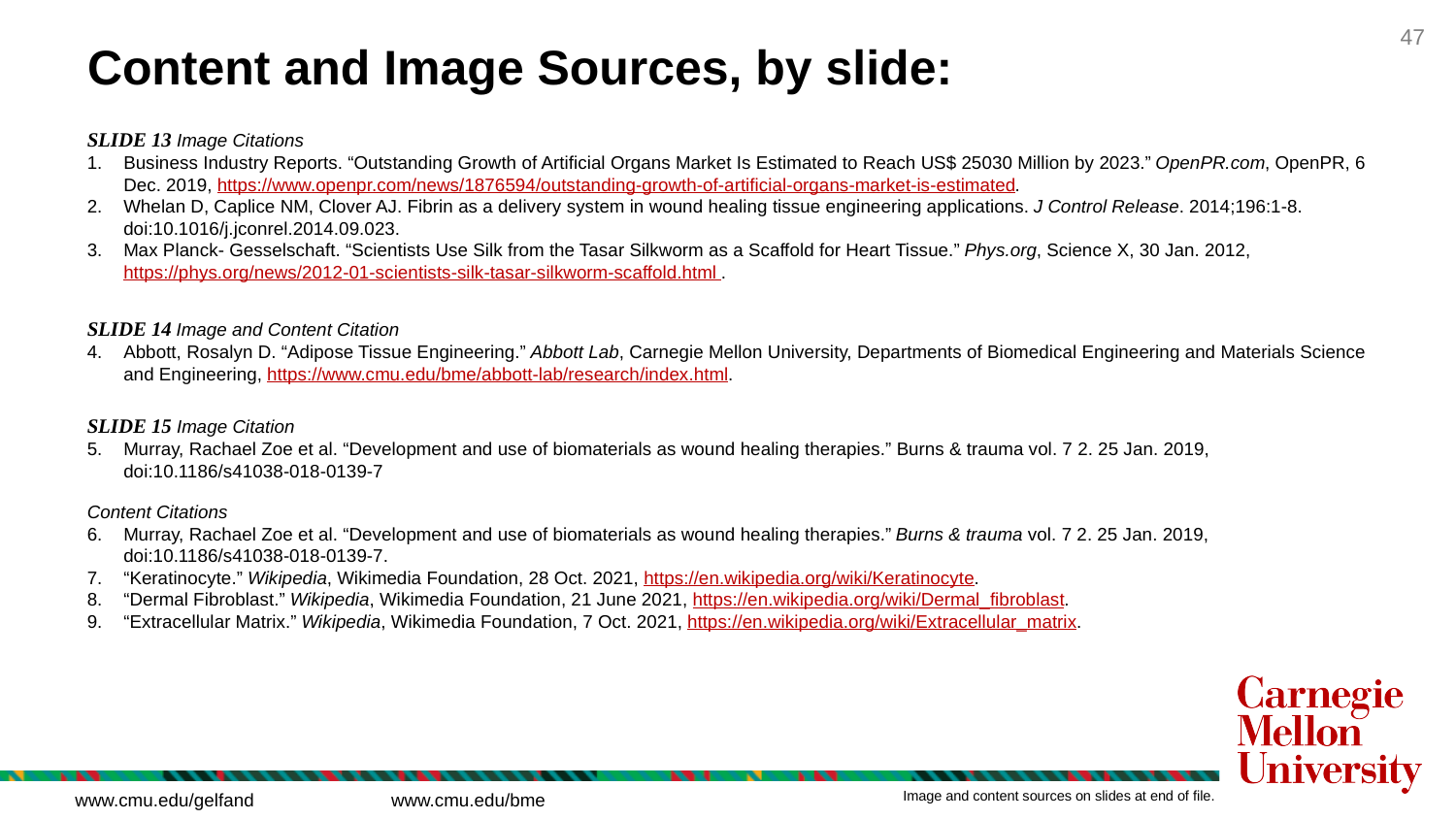

# Content and Image Sources, by slide:
SLIDE 13 Image Citations
Business Industry Reports. “Outstanding Growth of Artificial Organs Market Is Estimated to Reach US$ 25030 Million by 2023.” OpenPR.com, OpenPR, 6 Dec. 2019, https://www.openpr.com/news/1876594/outstanding-growth-of-artificial-organs-market-is-estimated.
Whelan D, Caplice NM, Clover AJ. Fibrin as a delivery system in wound healing tissue engineering applications. J Control Release. 2014;196:1-8. doi:10.1016/j.jconrel.2014.09.023.
Max Planck- Gesselschaft. “Scientists Use Silk from the Tasar Silkworm as a Scaffold for Heart Tissue.” Phys.org, Science X, 30 Jan. 2012, https://phys.org/news/2012-01-scientists-silk-tasar-silkworm-scaffold.html .

SLIDE 14 Image and Content Citation
Abbott, Rosalyn D. “Adipose Tissue Engineering.” Abbott Lab, Carnegie Mellon University, Departments of Biomedical Engineering and Materials Science and Engineering, https://www.cmu.edu/bme/abbott-lab/research/index.html.

SLIDE 15 Image Citation
Murray, Rachael Zoe et al. “Development and use of biomaterials as wound healing therapies.” Burns & trauma vol. 7 2. 25 Jan. 2019, doi:10.1186/s41038-018-0139-7

Content Citations
Murray, Rachael Zoe et al. “Development and use of biomaterials as wound healing therapies.” Burns & trauma vol. 7 2. 25 Jan. 2019, doi:10.1186/s41038-018-0139-7.
“Keratinocyte.” Wikipedia, Wikimedia Foundation, 28 Oct. 2021, https://en.wikipedia.org/wiki/Keratinocyte.
“Dermal Fibroblast.” Wikipedia, Wikimedia Foundation, 21 June 2021, https://en.wikipedia.org/wiki/Dermal_fibroblast.
“Extracellular Matrix.” Wikipedia, Wikimedia Foundation, 7 Oct. 2021, https://en.wikipedia.org/wiki/Extracellular_matrix.